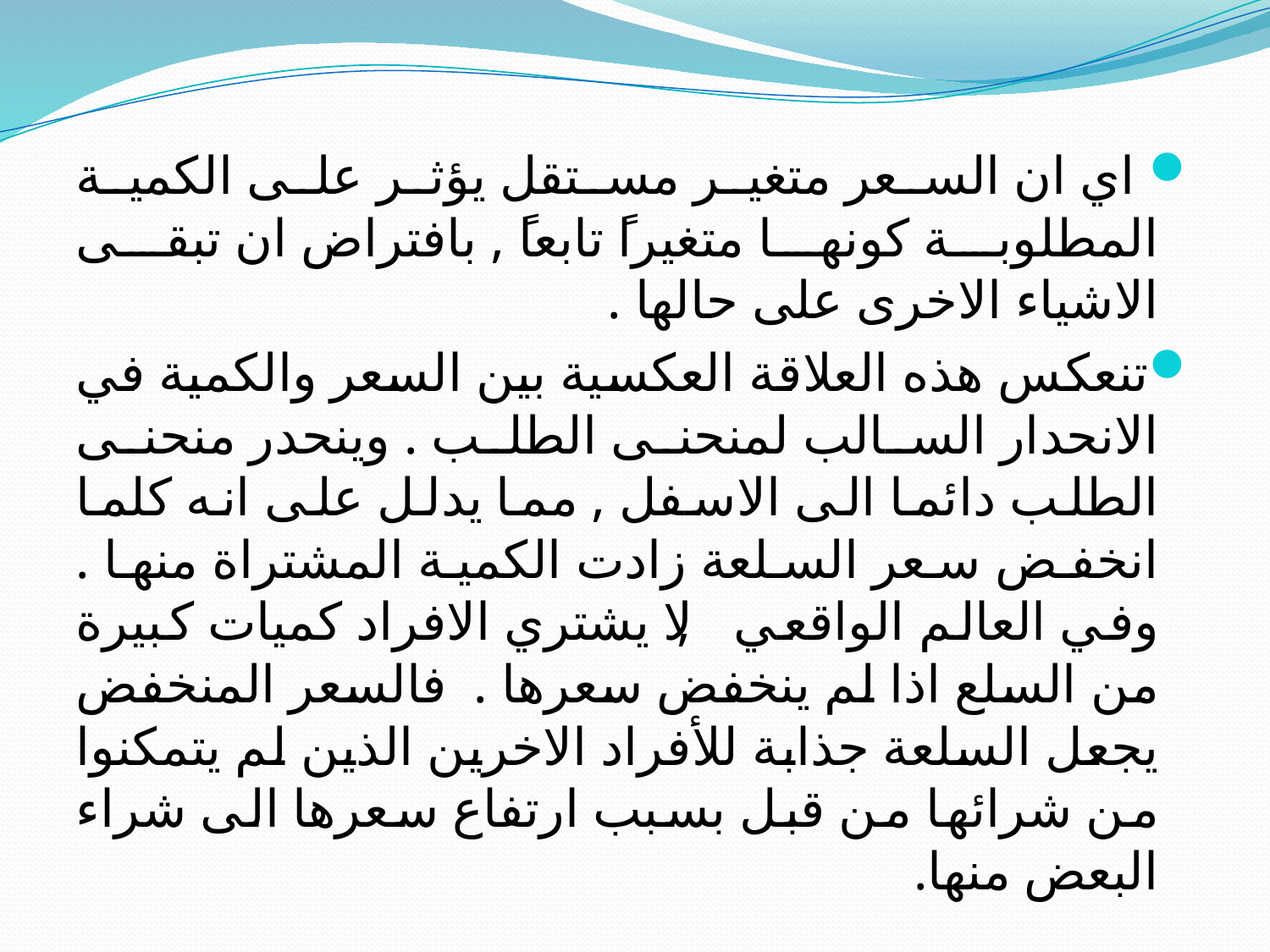

اي ان السعر متغير مستقل يؤثر على الكمية المطلوبة كونها متغيراً تابعاً , بافتراض ان تبقى الاشياء الاخرى على حالها .
تنعكس هذه العلاقة العكسية بين السعر والكمية في الانحدار السالب لمنحنى الطلب . وينحدر منحنى الطلب دائما الى الاسفل , مما يدلل على انه كلما انخفض سعر السلعة زادت الكمية المشتراة منها . وفي العالم الواقعي , لا يشتري الافراد كميات كبيرة من السلع اذا لم ينخفض سعرها .  فالسعر المنخفض يجعل السلعة جذابة للأفراد الاخرين الذين لم يتمكنوا من شرائها من قبل بسبب ارتفاع سعرها الى شراء البعض منها.